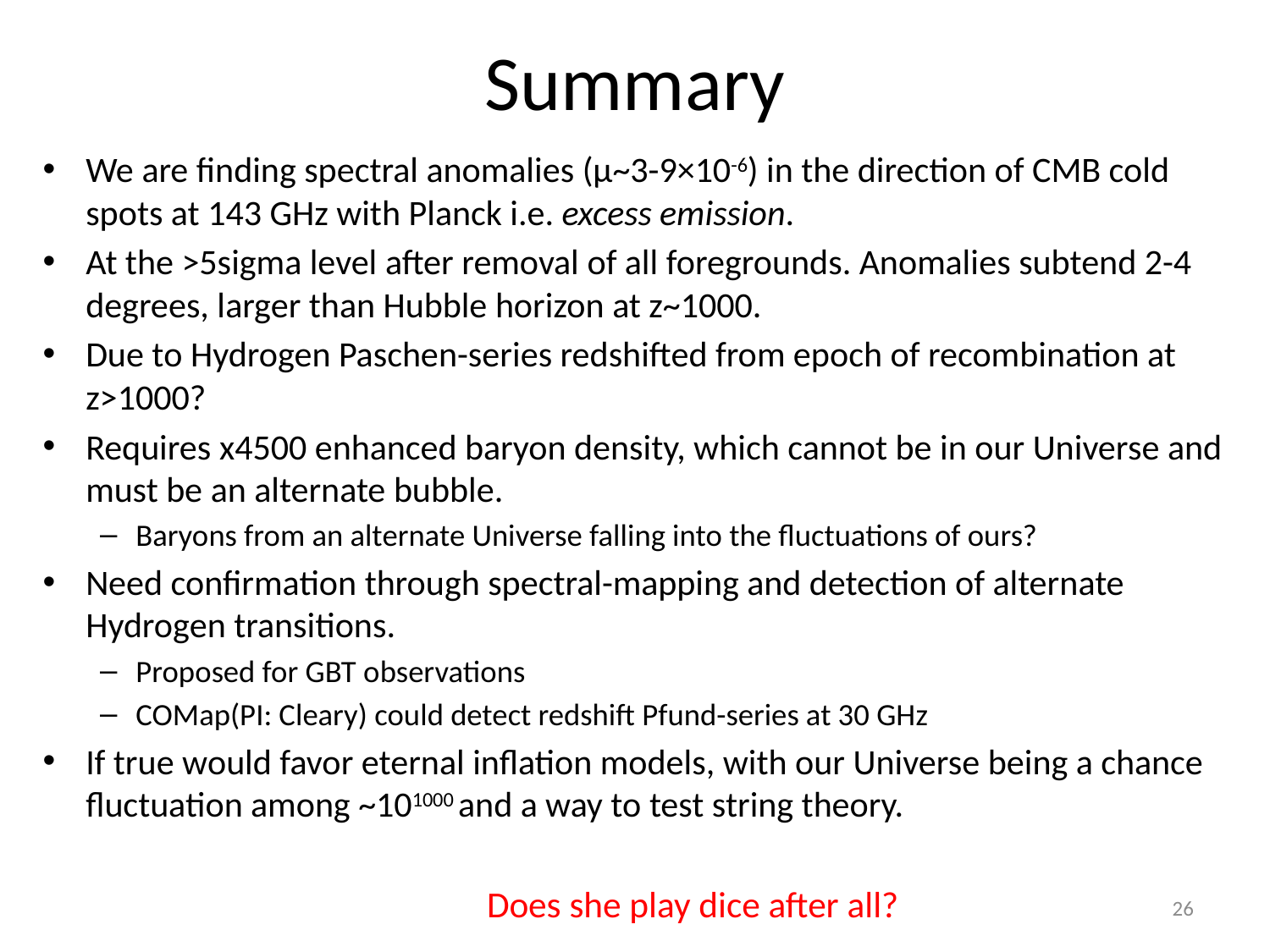

# Summary
We are finding spectral anomalies (μ~3-9×10-6) in the direction of CMB cold spots at 143 GHz with Planck i.e. excess emission.
At the >5sigma level after removal of all foregrounds. Anomalies subtend 2-4 degrees, larger than Hubble horizon at z~1000.
Due to Hydrogen Paschen-series redshifted from epoch of recombination at z>1000?
Requires x4500 enhanced baryon density, which cannot be in our Universe and must be an alternate bubble.
Baryons from an alternate Universe falling into the fluctuations of ours?
Need confirmation through spectral-mapping and detection of alternate Hydrogen transitions.
Proposed for GBT observations
COMap(PI: Cleary) could detect redshift Pfund-series at 30 GHz
If true would favor eternal inflation models, with our Universe being a chance fluctuation among ~101000 and a way to test string theory.

Does she play dice after all?
26